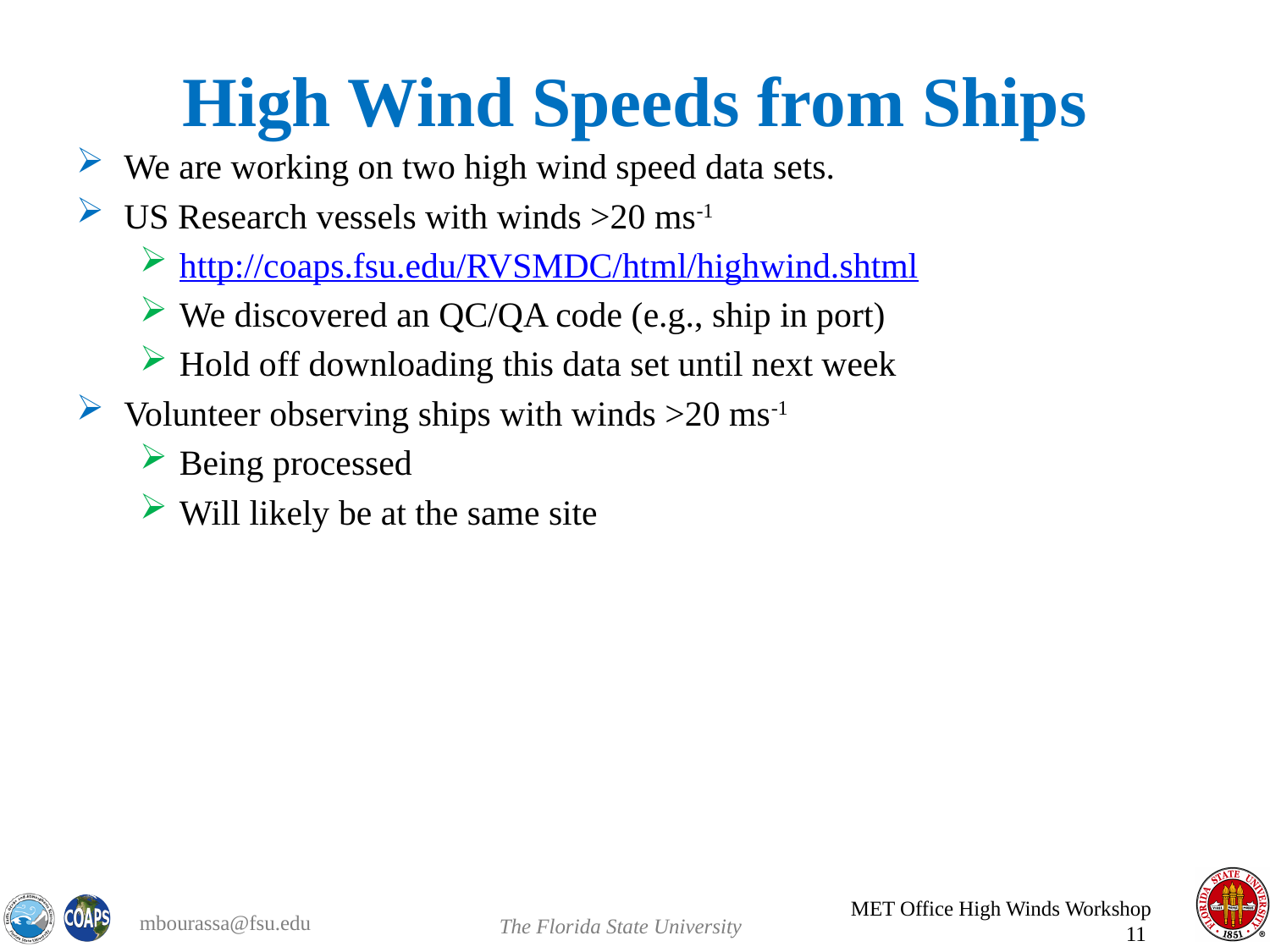

# High Wind Speeds from Ships
We are working on two high wind speed data sets.
US Research vessels with winds >20 ms-1
http://coaps.fsu.edu/RVSMDC/html/highwind.shtml
We discovered an QC/QA code (e.g., ship in port)
Hold off downloading this data set until next week
Volunteer observing ships with winds >20 ms-1
Being processed
Will likely be at the same site